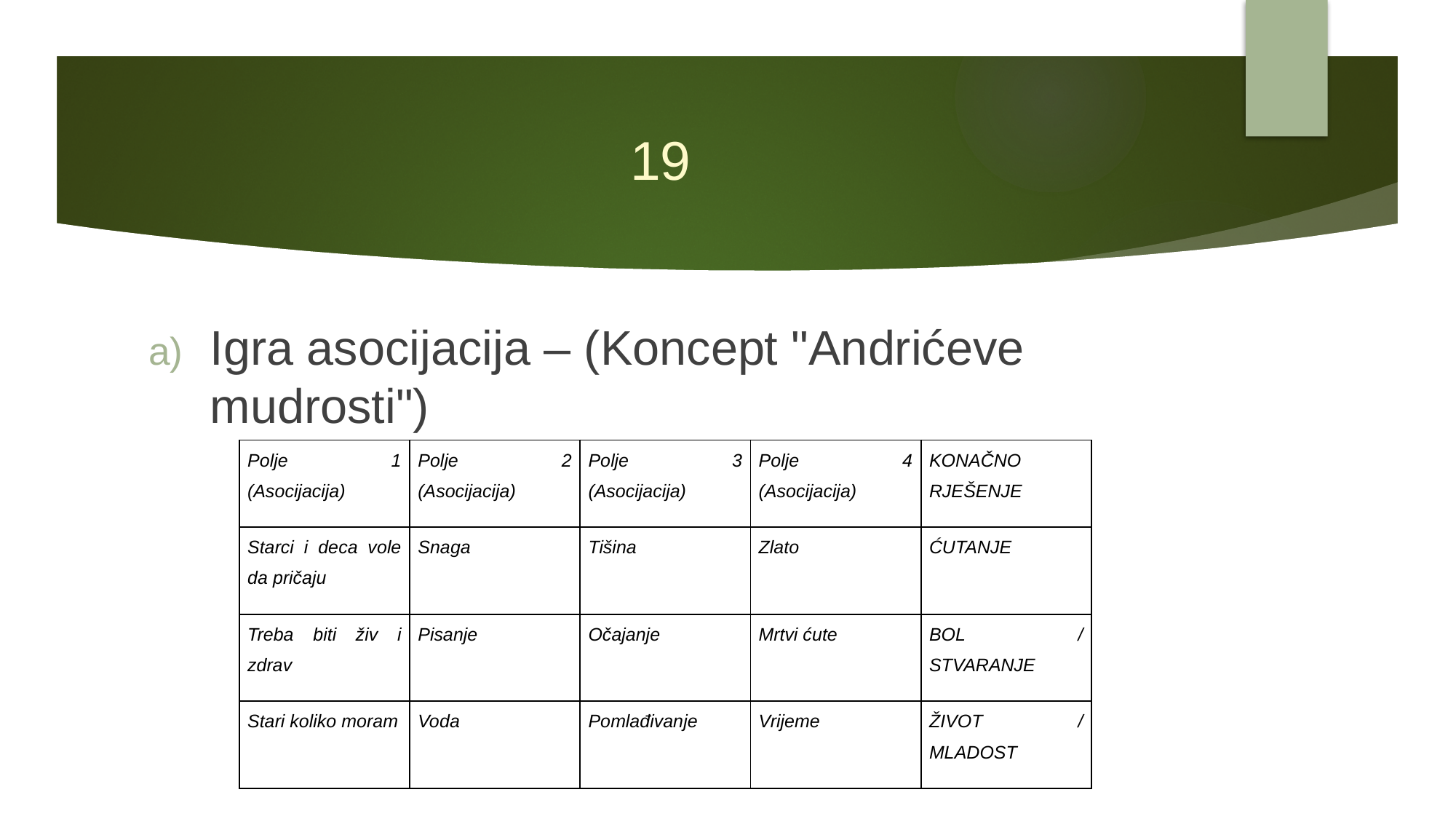

# 19
Igra asocijacija – (Koncept "Andrićeve mudrosti")

| Polje 1 (Asocijacija) | Polje 2 (Asocijacija) | Polje 3 (Asocijacija) | Polje 4 (Asocijacija) | KONAČNO RJEŠENJE |
| --- | --- | --- | --- | --- |
| Starci i deca vole da pričaju | Snaga | Tišina | Zlato | ĆUTANJE |
| Treba biti živ i zdrav | Pisanje | Očajanje | Mrtvi ćute | BOL / STVARANJE |
| Stari koliko moram | Voda | Pomlađivanje | Vrijeme | ŽIVOT / MLADOST |